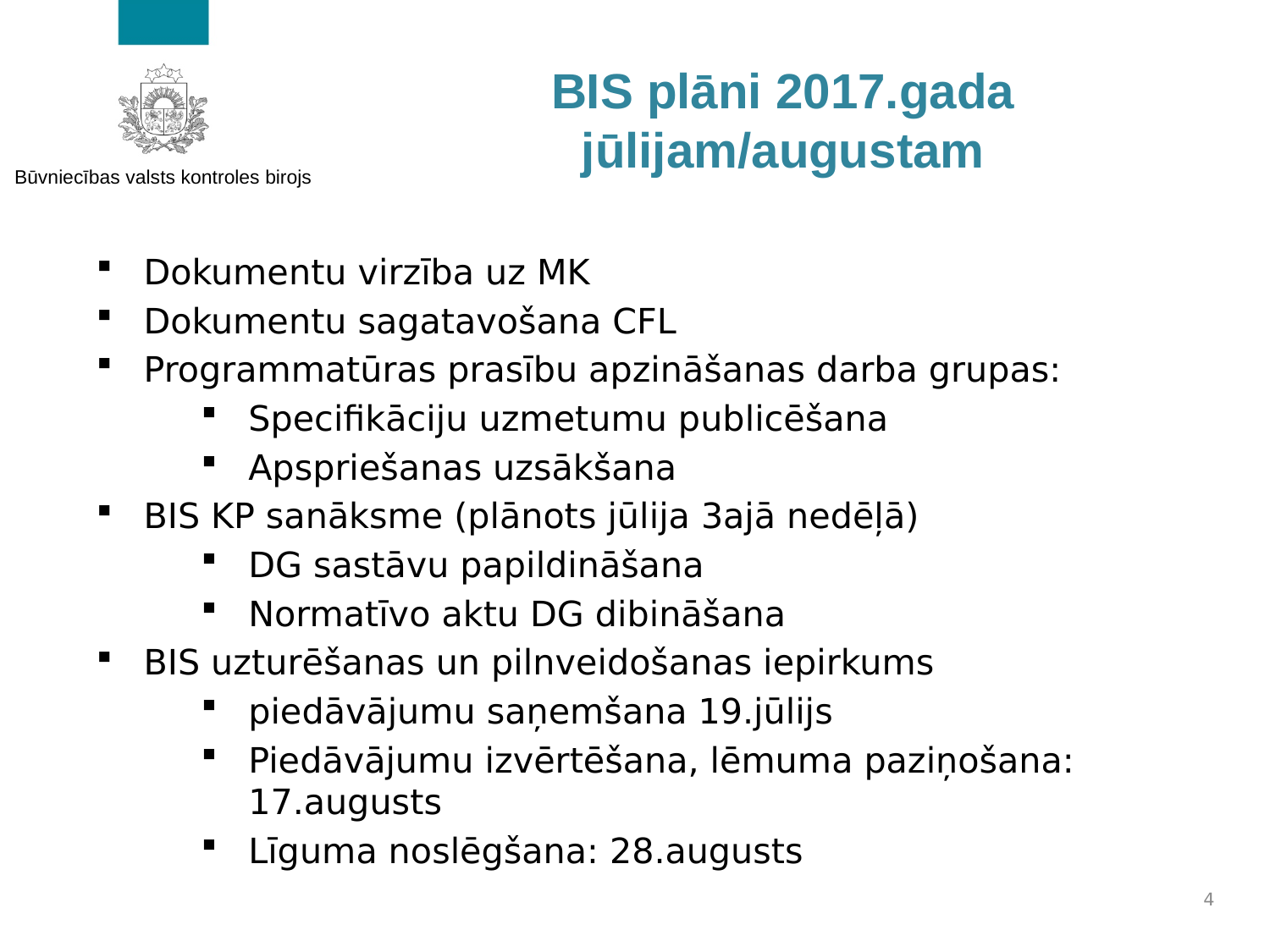

# BIS plāni 2017.gada jūlijam/augustam
Dokumentu virzība uz MK
Dokumentu sagatavošana CFL
Programmatūras prasību apzināšanas darba grupas:
Specifikāciju uzmetumu publicēšana
Apspriešanas uzsākšana
BIS KP sanāksme (plānots jūlija 3ajā nedēļā)
DG sastāvu papildināšana
Normatīvo aktu DG dibināšana
BIS uzturēšanas un pilnveidošanas iepirkums
piedāvājumu saņemšana 19.jūlijs
Piedāvājumu izvērtēšana, lēmuma paziņošana: 17.augusts
Līguma noslēgšana: 28.augusts
4